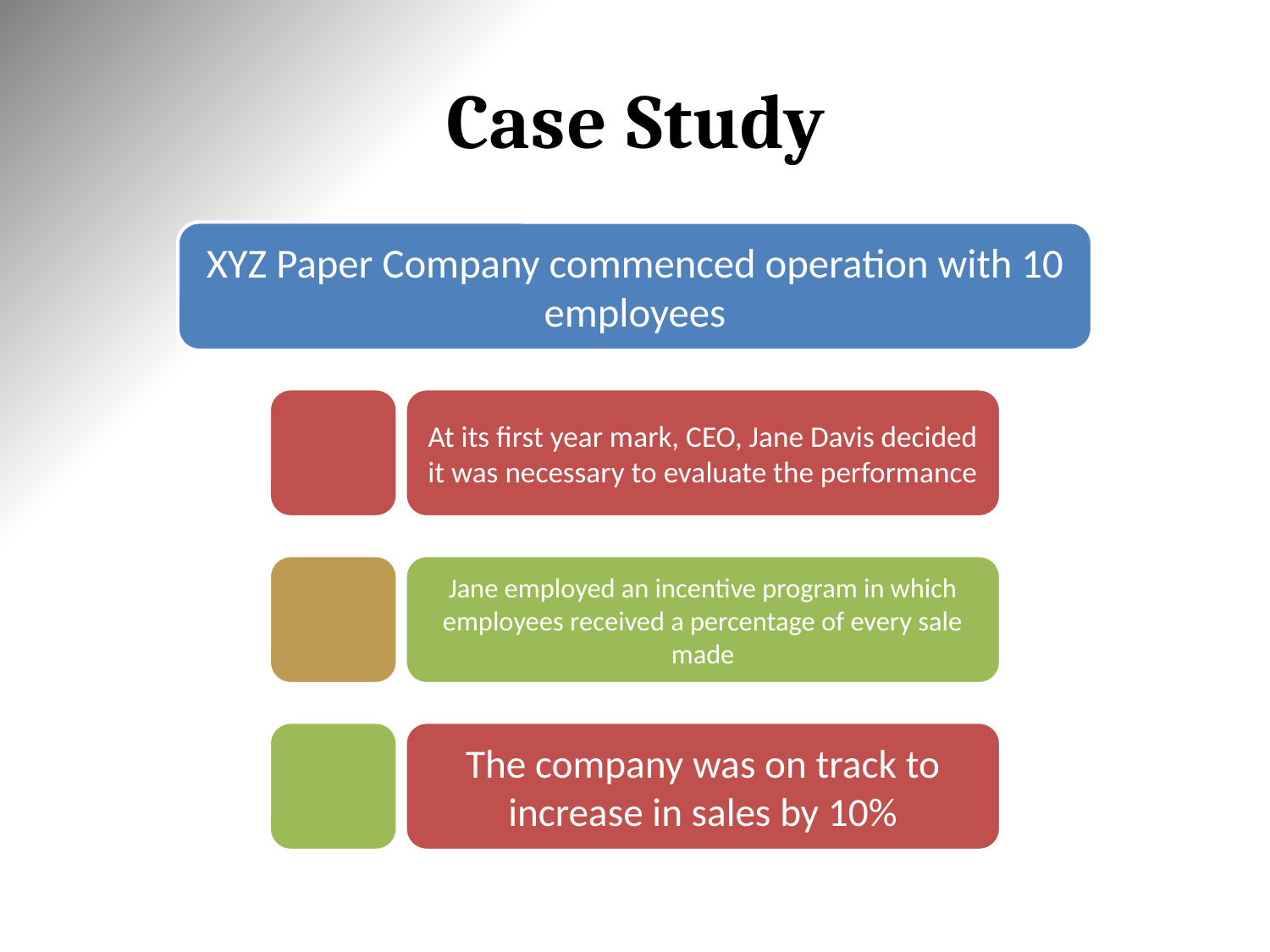

# Case Study
XYZ Paper Company commenced operation with 10 employees
At its first year mark, CEO, Jane Davis decided it was necessary to evaluate the performance
Jane employed an incentive program in which employees received a percentage of every sale made
The company was on track to increase in sales by 10%